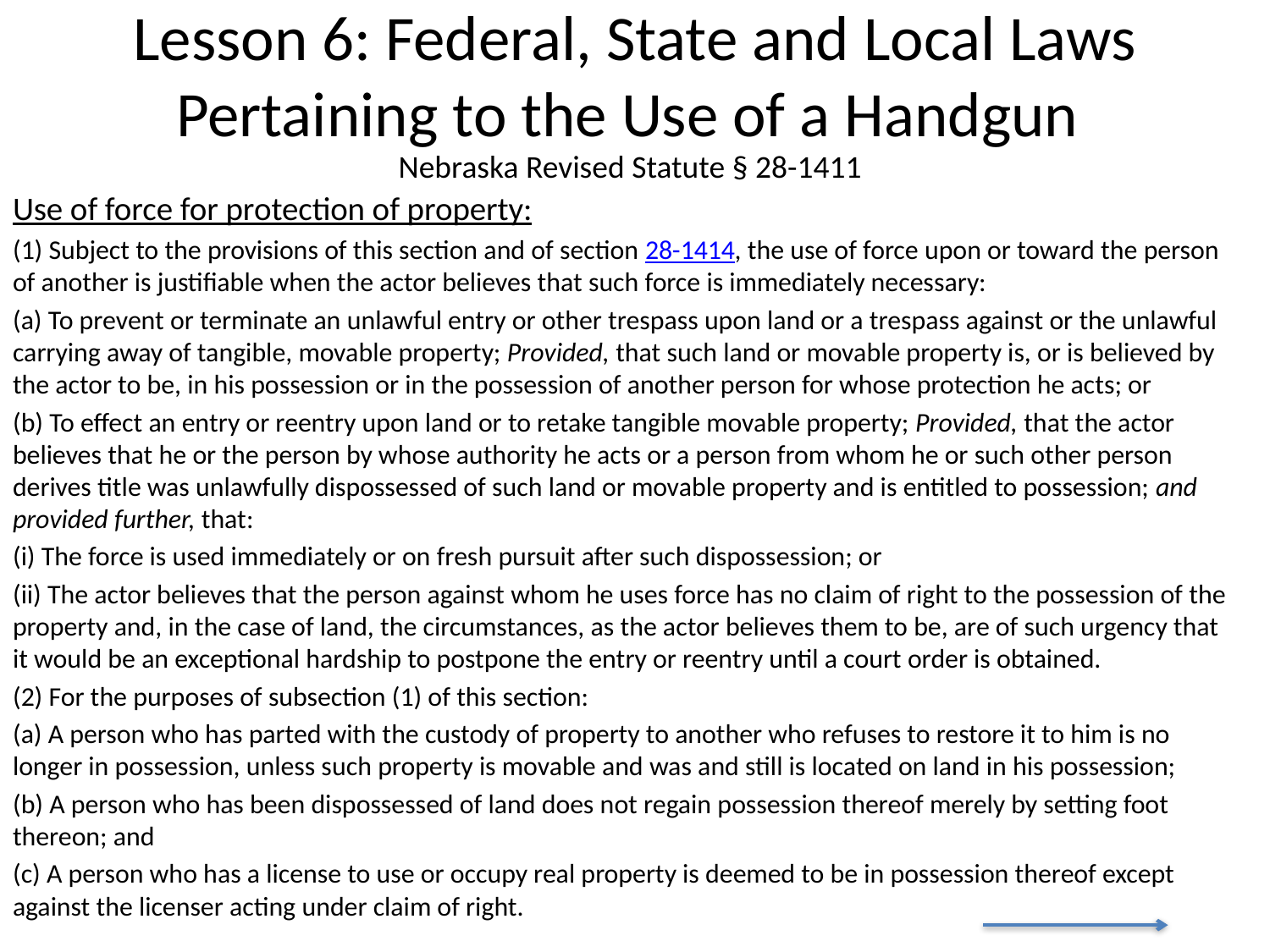

# Lesson 6: Federal, State and Local Laws Pertaining to the Use of a Handgun
Nebraska Revised Statute § 28-1411
Use of force for protection of property:
(1) Subject to the provisions of this section and of section 28-1414, the use of force upon or toward the person of another is justifiable when the actor believes that such force is immediately necessary:
(a) To prevent or terminate an unlawful entry or other trespass upon land or a trespass against or the unlawful carrying away of tangible, movable property; Provided, that such land or movable property is, or is believed by the actor to be, in his possession or in the possession of another person for whose protection he acts; or
(b) To effect an entry or reentry upon land or to retake tangible movable property; Provided, that the actor believes that he or the person by whose authority he acts or a person from whom he or such other person derives title was unlawfully dispossessed of such land or movable property and is entitled to possession; and provided further, that:
(i) The force is used immediately or on fresh pursuit after such dispossession; or
(ii) The actor believes that the person against whom he uses force has no claim of right to the possession of the property and, in the case of land, the circumstances, as the actor believes them to be, are of such urgency that it would be an exceptional hardship to postpone the entry or reentry until a court order is obtained.
(2) For the purposes of subsection (1) of this section:
(a) A person who has parted with the custody of property to another who refuses to restore it to him is no longer in possession, unless such property is movable and was and still is located on land in his possession;
(b) A person who has been dispossessed of land does not regain possession thereof merely by setting foot thereon; and
(c) A person who has a license to use or occupy real property is deemed to be in possession thereof except against the licenser acting under claim of right.